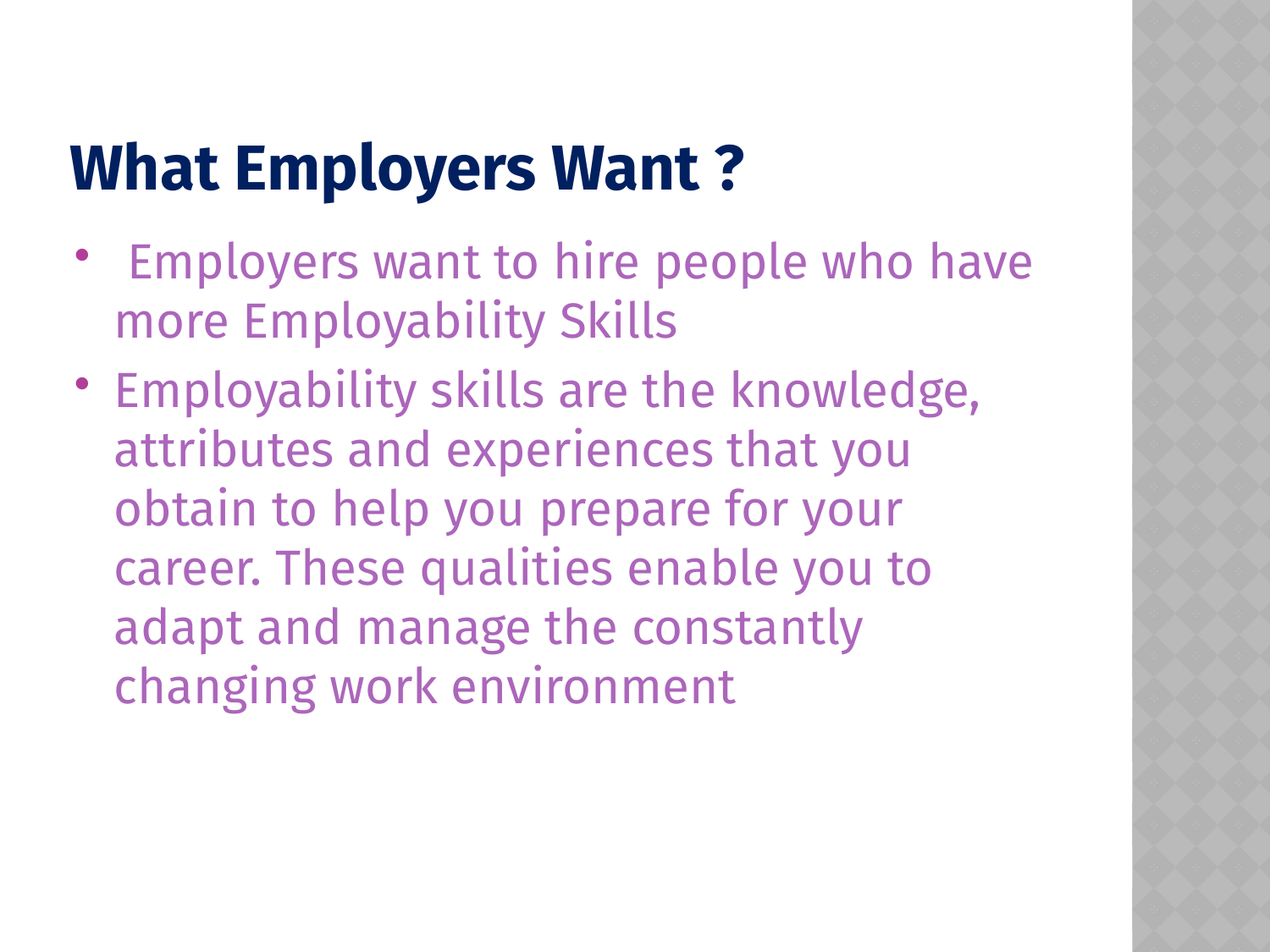

# What Employers Want ?
 Employers want to hire people who have more Employability Skills
Employability skills are the knowledge, attributes and experiences that you obtain to help you prepare for your career. These qualities enable you to adapt and manage the constantly changing work environment